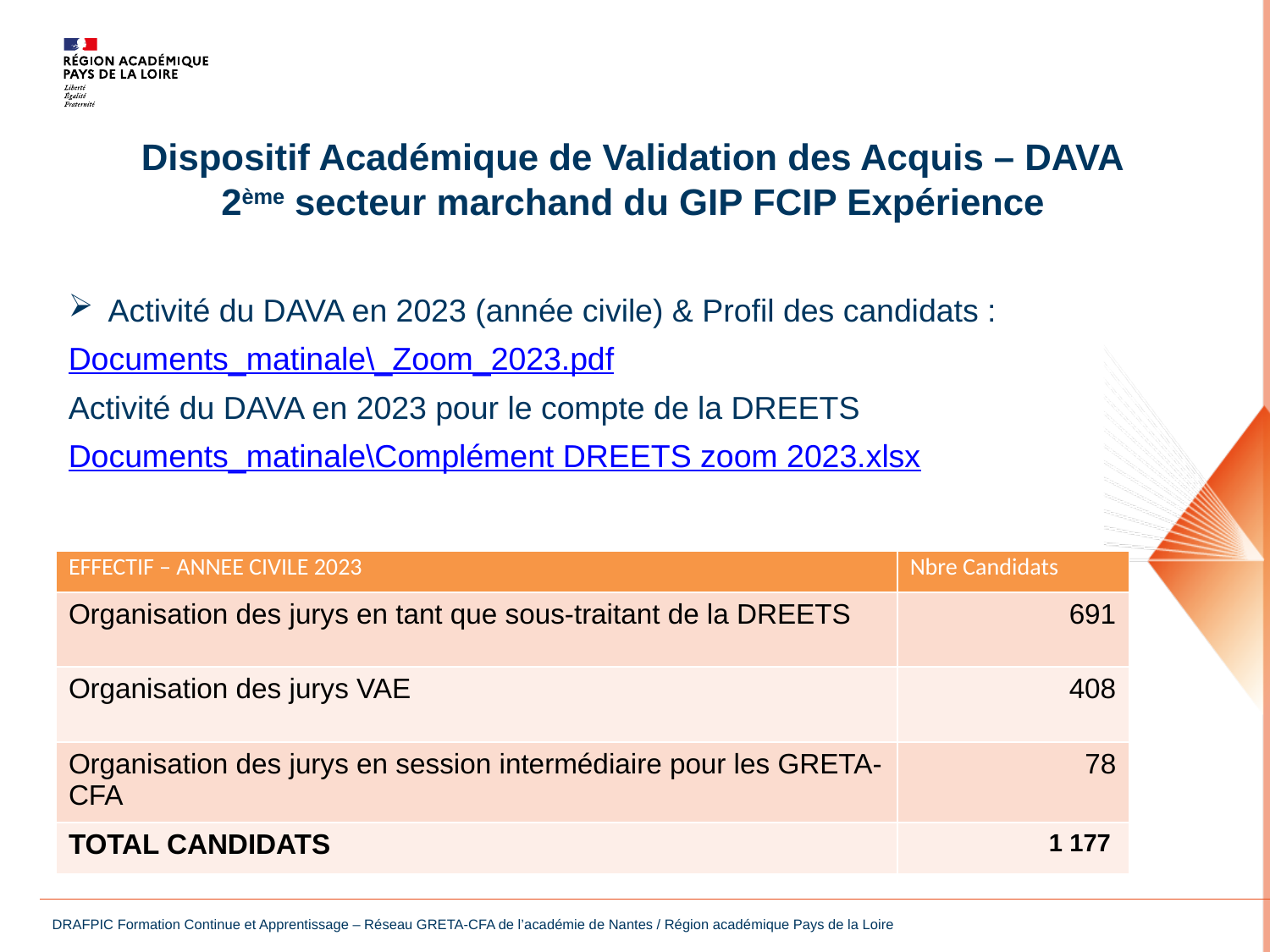

Dispositif Académique de Validation des Acquis – DAVA
2ème secteur marchand du GIP FCIP Expérience
Activité du DAVA en 2023 (année civile) & Profil des candidats :
Documents_matinale\_Zoom_2023.pdf
Activité du DAVA en 2023 pour le compte de la DREETS
Documents_matinale\Complément DREETS zoom 2023.xlsx
| EFFECTIF – ANNEE CIVILE 2023 | Nbre Candidats |
| --- | --- |
| Organisation des jurys en tant que sous-traitant de la DREETS | 691 |
| Organisation des jurys VAE | 408 |
| Organisation des jurys en session intermédiaire pour les GRETA-CFA | 78 |
| TOTAL CANDIDATS | 1 177 |